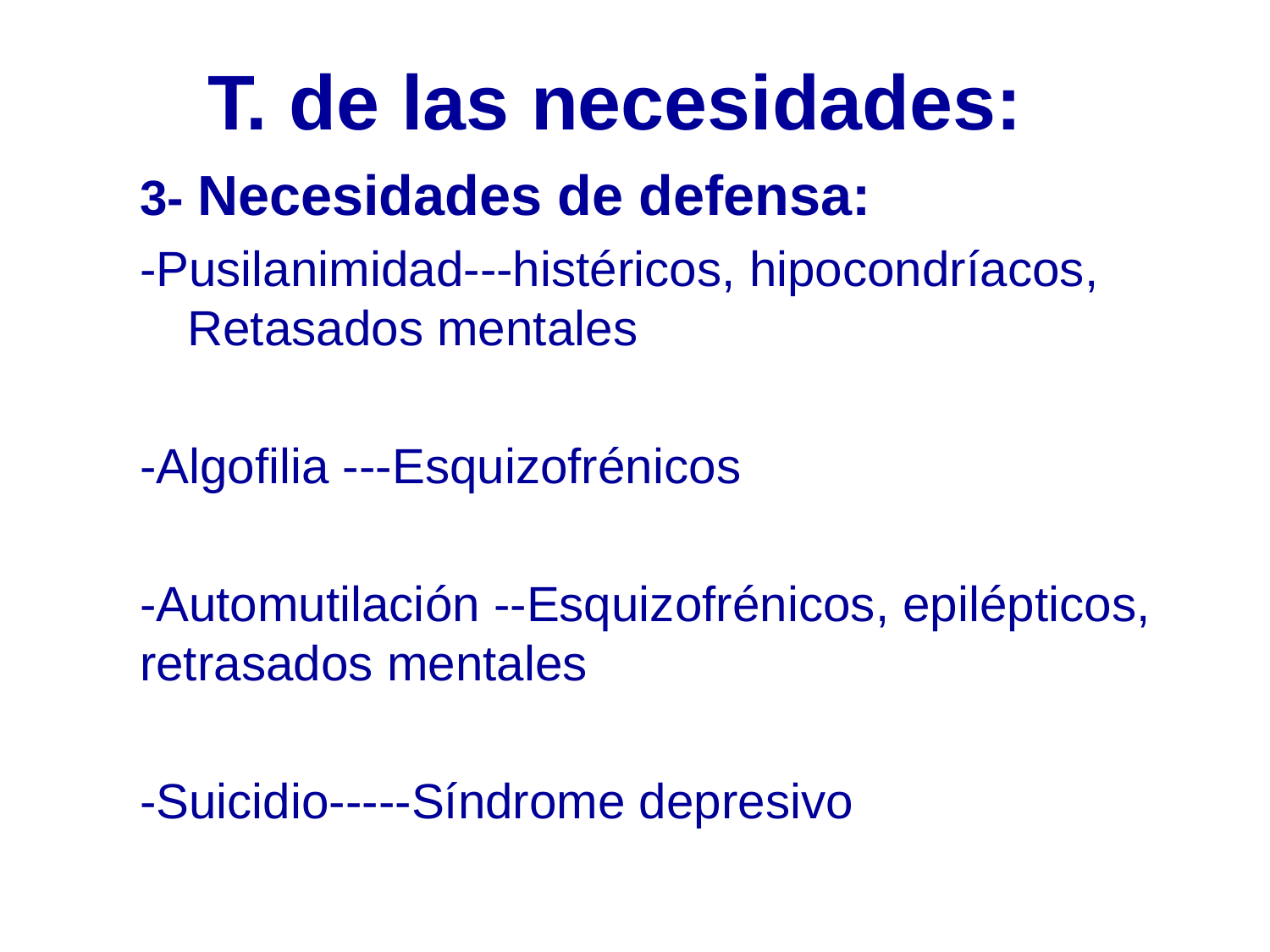

T. de las necesidades:
3- Necesidades de defensa:
-Pusilanimidad---histéricos, hipocondríacos,  Retasados mentales

-Algofilia ---Esquizofrénicos

-Automutilación --Esquizofrénicos, epilépticos, retrasados mentales

-Suicidio-----Síndrome depresivo